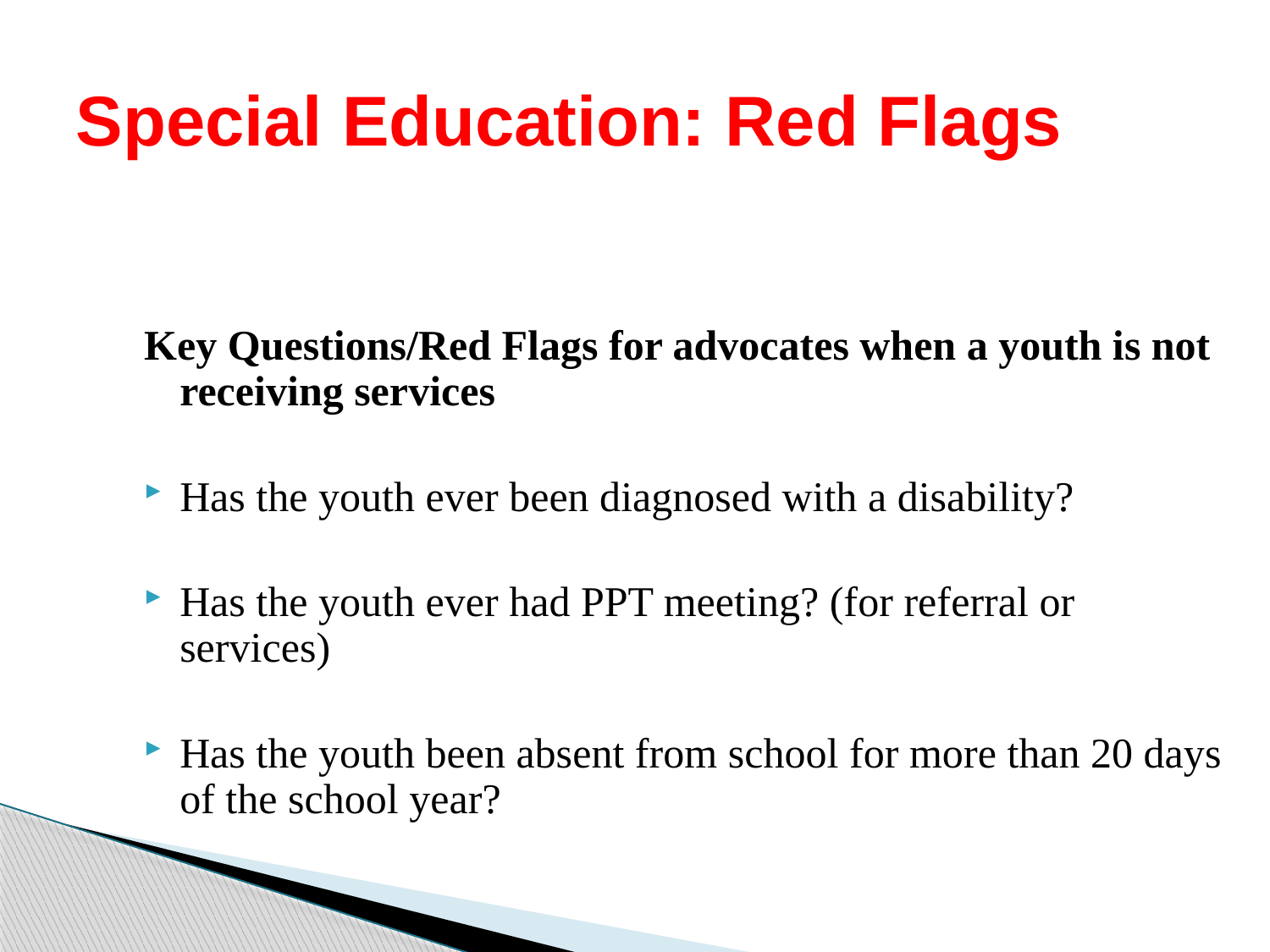

# Special Education: Red Flags
Key Questions/Red Flags for advocates when a youth is not receiving services

Has the youth ever been diagnosed with a disability?

Has the youth ever had PPT meeting? (for referral or services)

Has the youth been absent from school for more than 20 days of the school year?